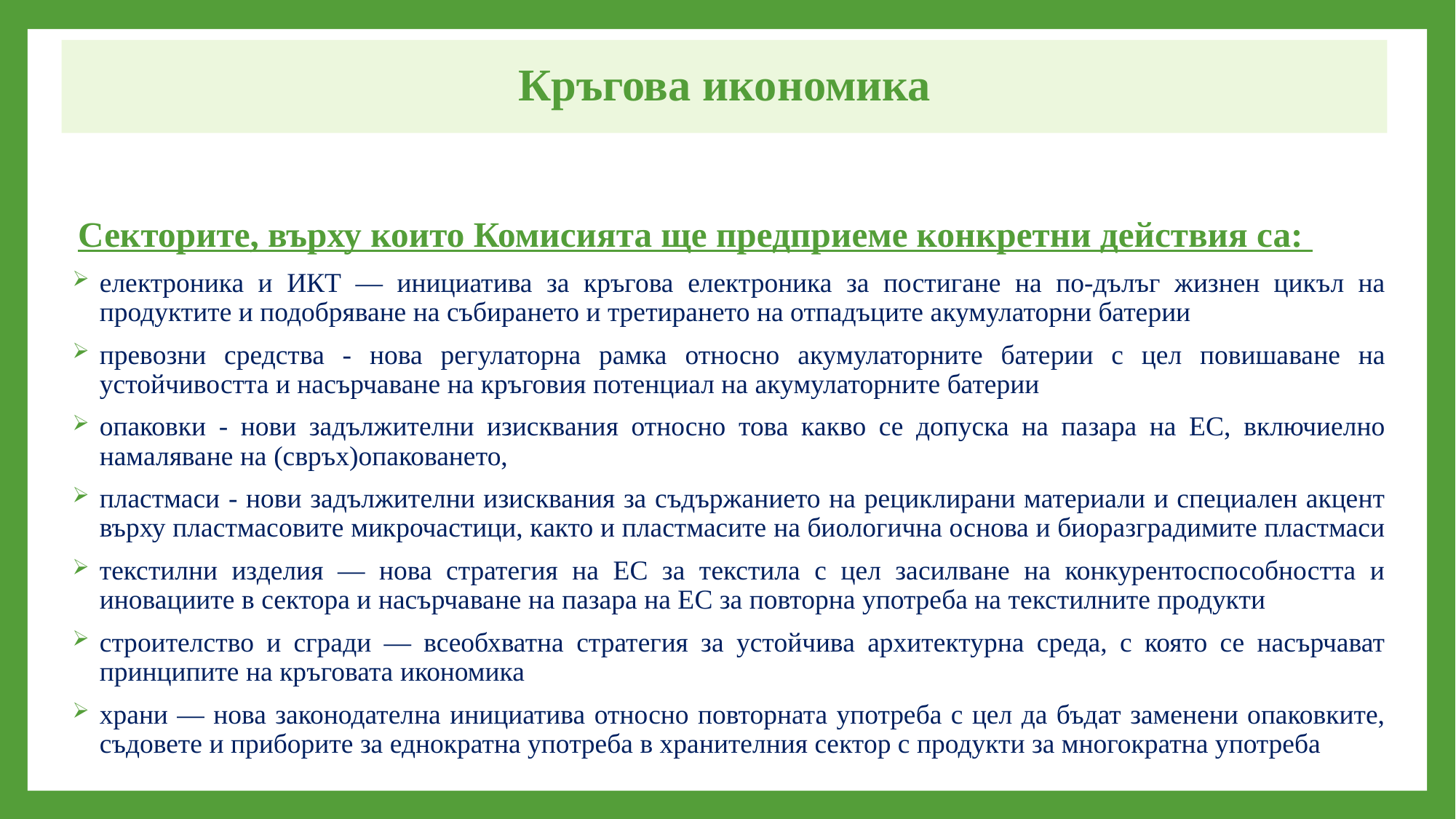

Кръгова икономика

Секторите, върху които Комисията ще предприеме конкретни действия са:
електроника и ИКТ — инициатива за кръгова електроника за постигане на по-дълъг жизнен цикъл на продуктите и подобряване на събирането и третирането на отпадъците акумулаторни батерии
превозни средства - нова регулаторна рамка относно акумулаторните батерии с цел повишаване на устойчивостта и насърчаване на кръговия потенциал на акумулаторните батерии
опаковки - нови задължителни изисквания относно това какво се допуска на пазара на ЕС, включиелно намаляване на (свръх)опаковането,
пластмаси - нови задължителни изисквания за съдържанието на рециклирани материали и специален акцент върху пластмасовите микрочастици, както и пластмасите на биологична основа и биоразградимите пластмаси
текстилни изделия — нова стратегия на ЕС за текстила с цел засилване на конкурентоспособността и иновациите в сектора и насърчаване на пазара на ЕС за повторна употреба на текстилните продукти
строителство и сгради — всеобхватна стратегия за устойчива архитектурна среда, с която се насърчават принципите на кръговата икономика
храни — нова законодателна инициатива относно повторната употреба с цел да бъдат заменени опаковките, съдовете и приборите за еднократна употреба в хранителния сектор с продукти за многократна употреба